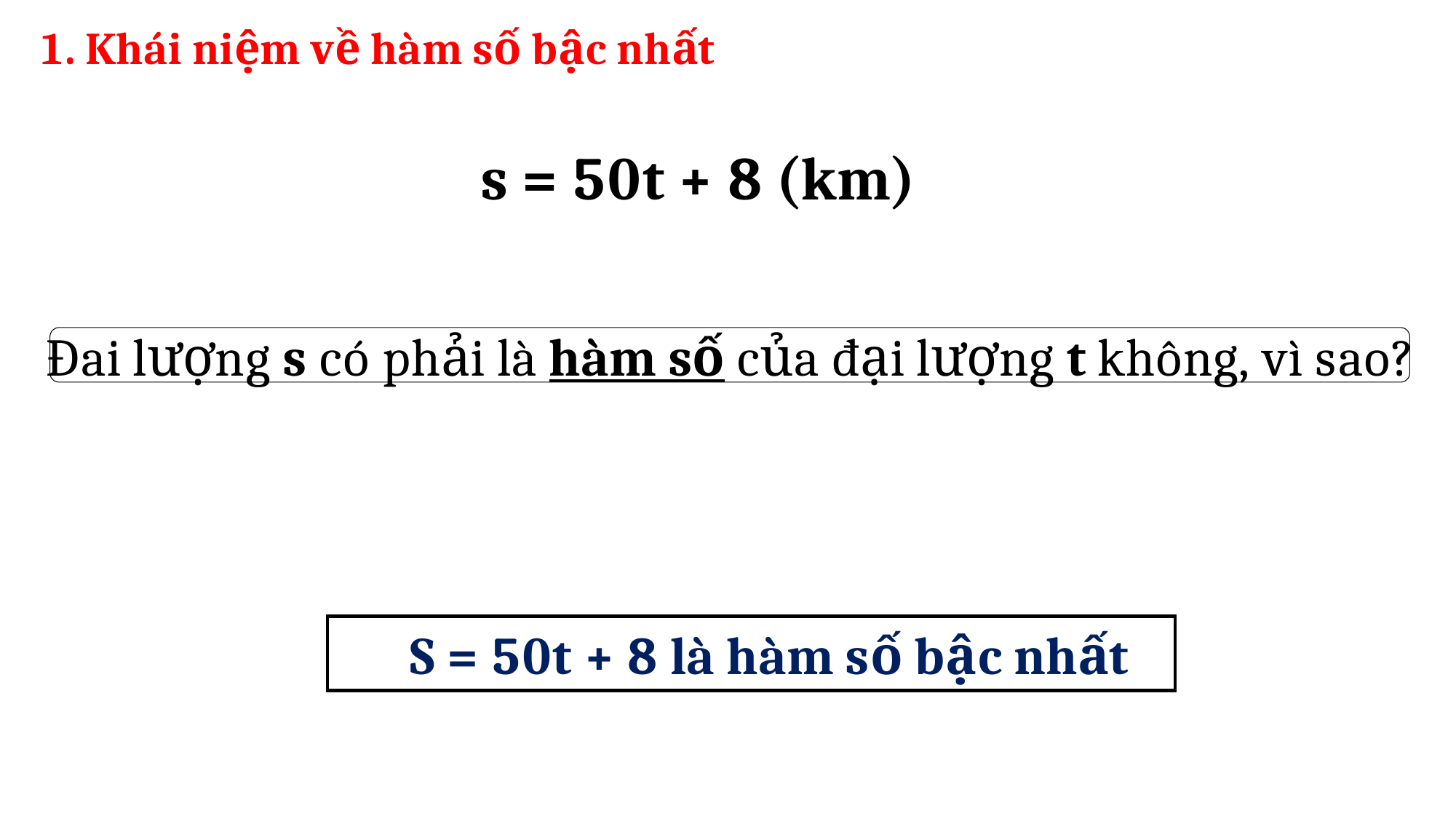

1. Khái niệm về hàm số bậc nhất
s = 50t + 8 (km)
Đai lượng s có phải là hàm số của đại lượng t không, vì sao?
   S = 50t + 8 là hàm số bậc nhất